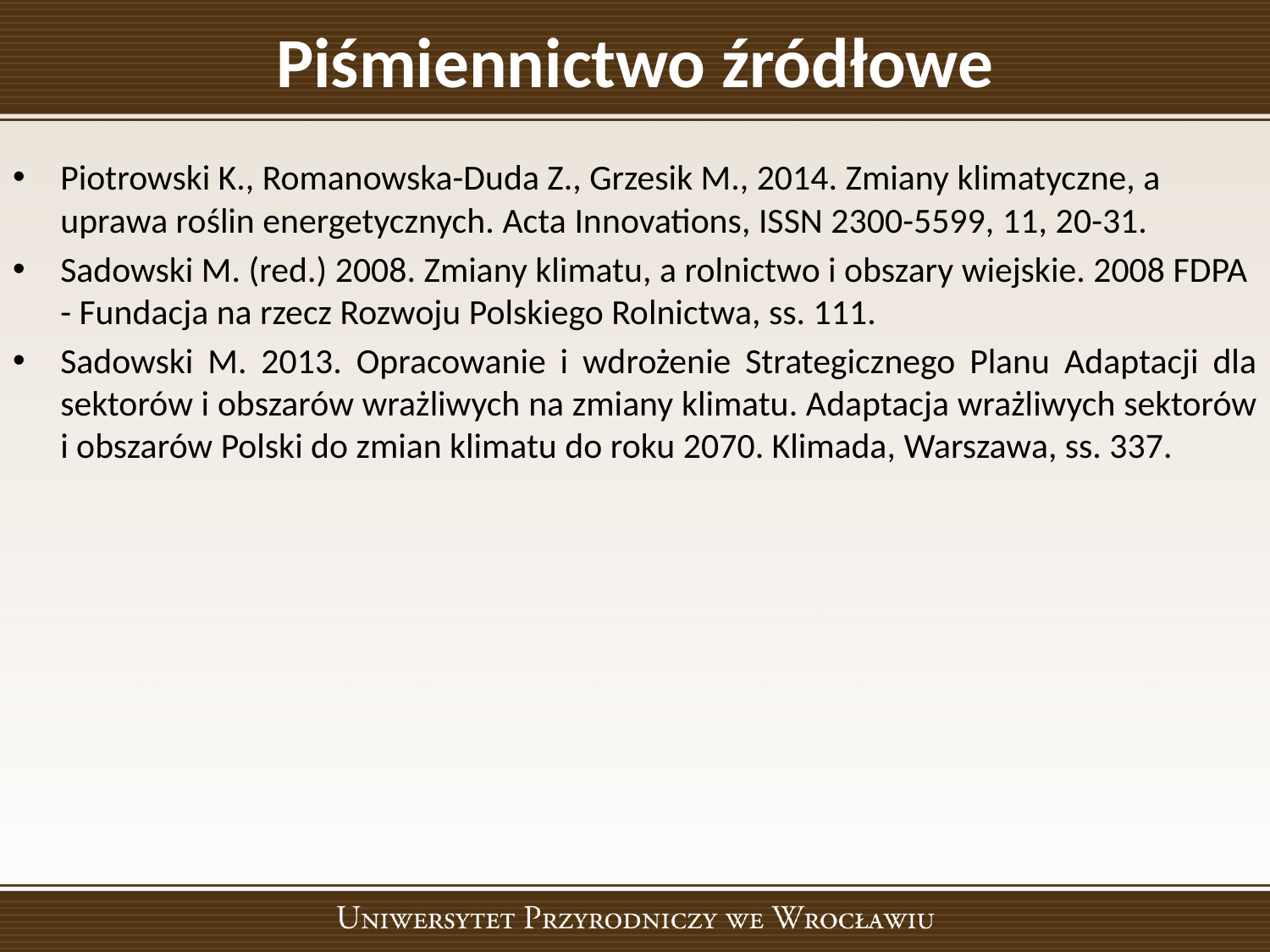

# Piśmiennictwo źródłowe
Piotrowski K., Romanowska-Duda Z., Grzesik M., 2014. Zmiany klimatyczne, a uprawa roślin energetycznych. Acta Innovations, ISSN 2300-5599, 11, 20-31.
Sadowski M. (red.) 2008. Zmiany klimatu, a rolnictwo i obszary wiejskie. 2008 FDPA - Fundacja na rzecz Rozwoju Polskiego Rolnictwa, ss. 111.
Sadowski M. 2013. Opracowanie i wdrożenie Strategicznego Planu Adaptacji dla sektorów i obszarów wrażliwych na zmiany klimatu. Adaptacja wrażliwych sektorów i obszarów Polski do zmian klimatu do roku 2070. Klimada, Warszawa, ss. 337.